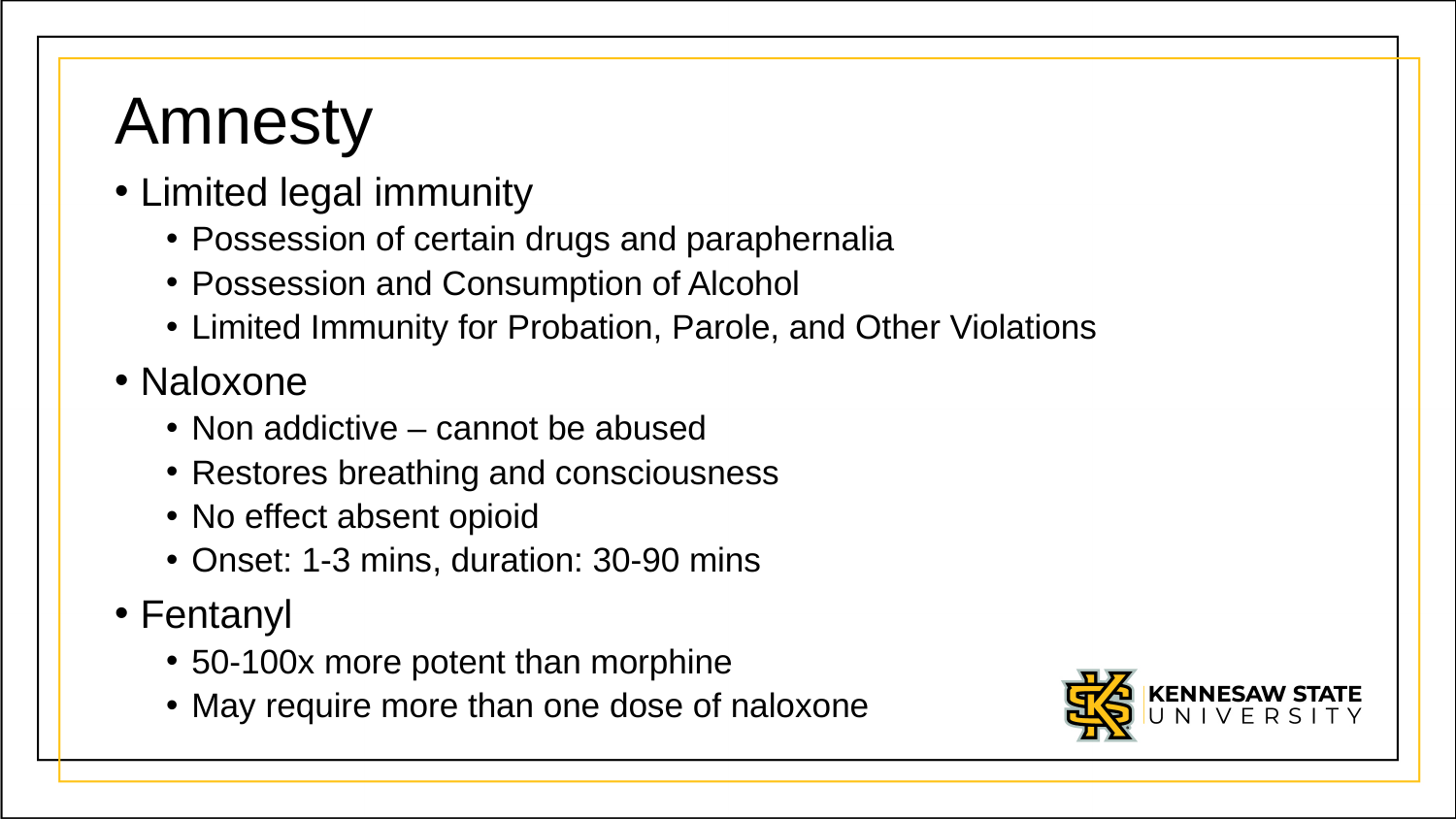

# Amnesty
Limited legal immunity
Possession of certain drugs and paraphernalia
Possession and Consumption of Alcohol
Limited Immunity for Probation, Parole, and Other Violations
Naloxone
Non addictive – cannot be abused
Restores breathing and consciousness
No effect absent opioid
Onset: 1-3 mins, duration: 30-90 mins
Fentanyl
50-100x more potent than morphine
May require more than one dose of naloxone